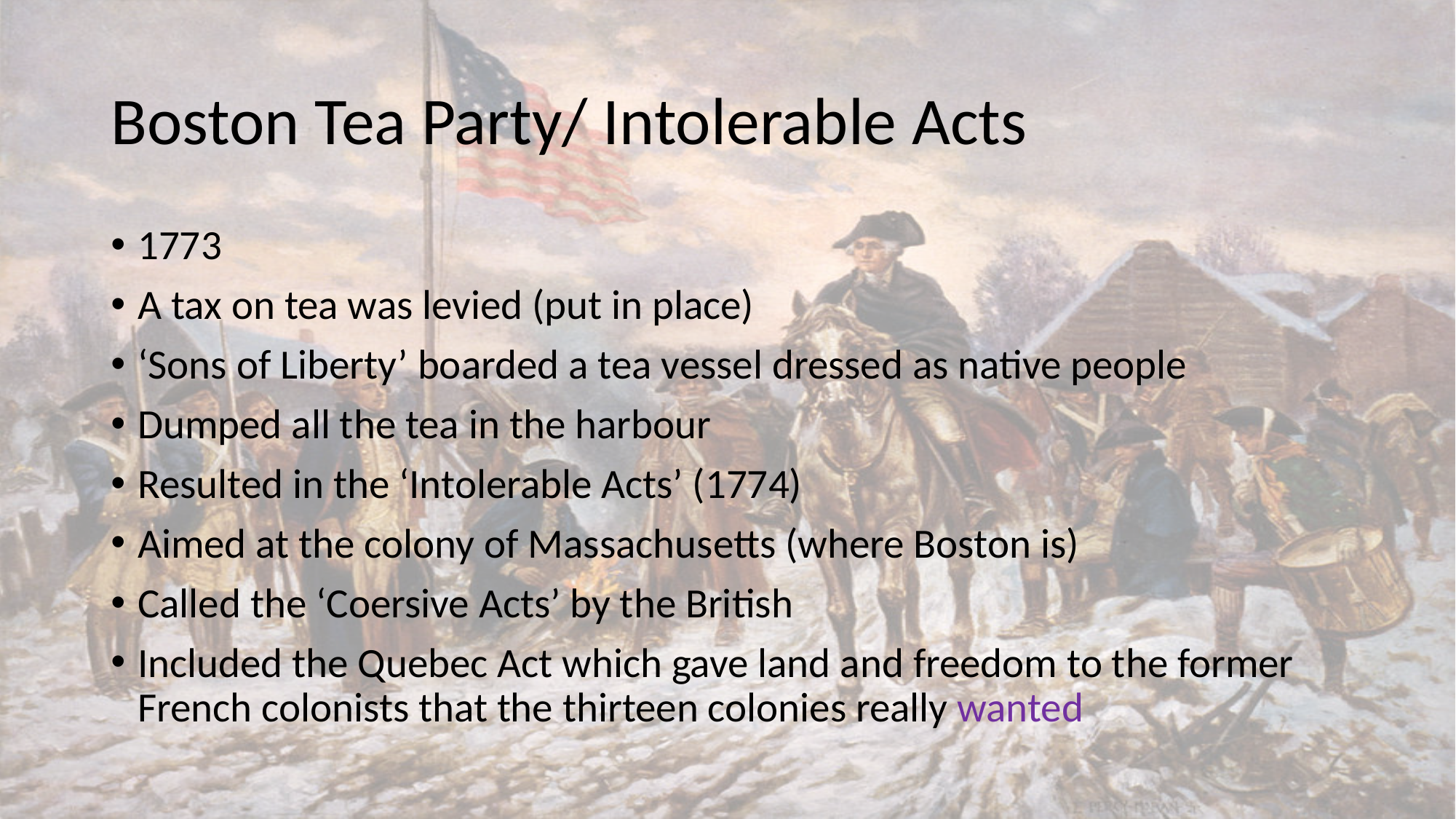

# Boston Tea Party/ Intolerable Acts
1773
A tax on tea was levied (put in place)
‘Sons of Liberty’ boarded a tea vessel dressed as native people
Dumped all the tea in the harbour
Resulted in the ‘Intolerable Acts’ (1774)
Aimed at the colony of Massachusetts (where Boston is)
Called the ‘Coersive Acts’ by the British
Included the Quebec Act which gave land and freedom to the former French colonists that the thirteen colonies really wanted